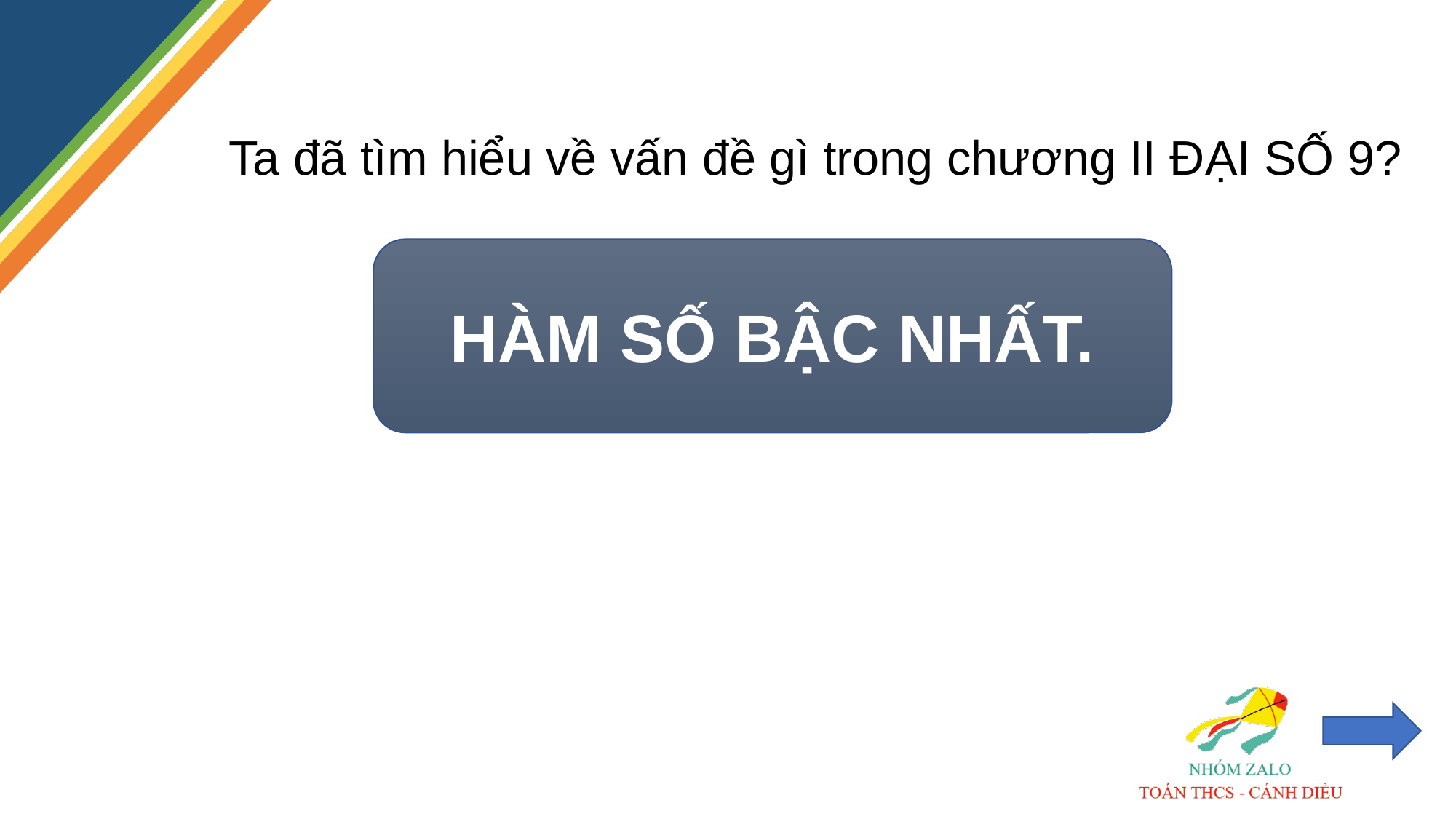

Ta đã tìm hiểu về vấn đề gì trong chương II ĐẠI SỐ 9?
HÀM SỐ BẬC NHẤT.